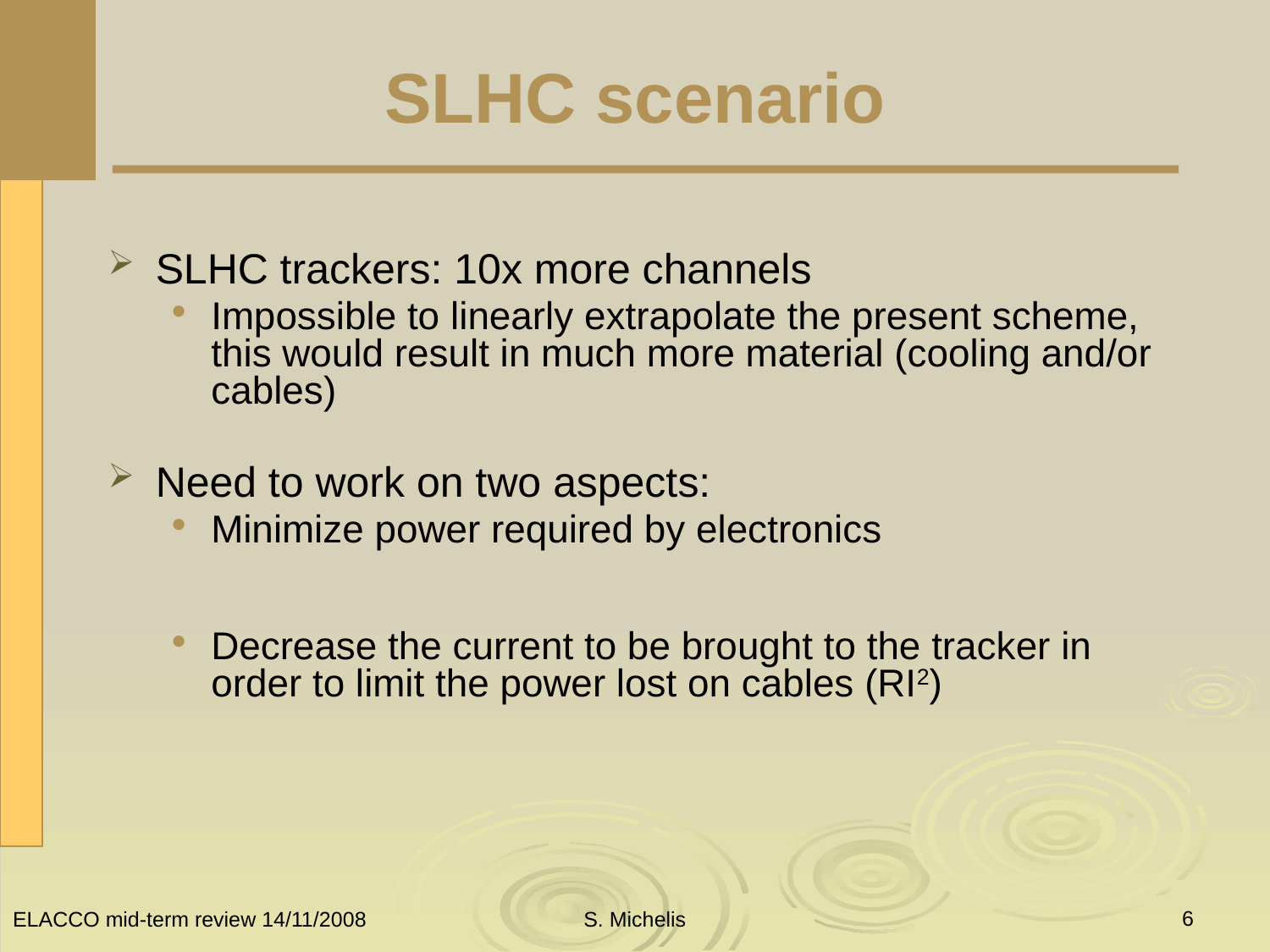

# SLHC scenario

SLHC trackers: 10x more channels
Impossible to linearly extrapolate the present scheme, this would result in much more material (cooling and/or cables)

Need to work on two aspects:
Minimize power required by electronics

Decrease the current to be brought to the tracker in order to limit the power lost on cables (RI2)
6
ELACCO mid-term review 14/11/2008
S. Michelis